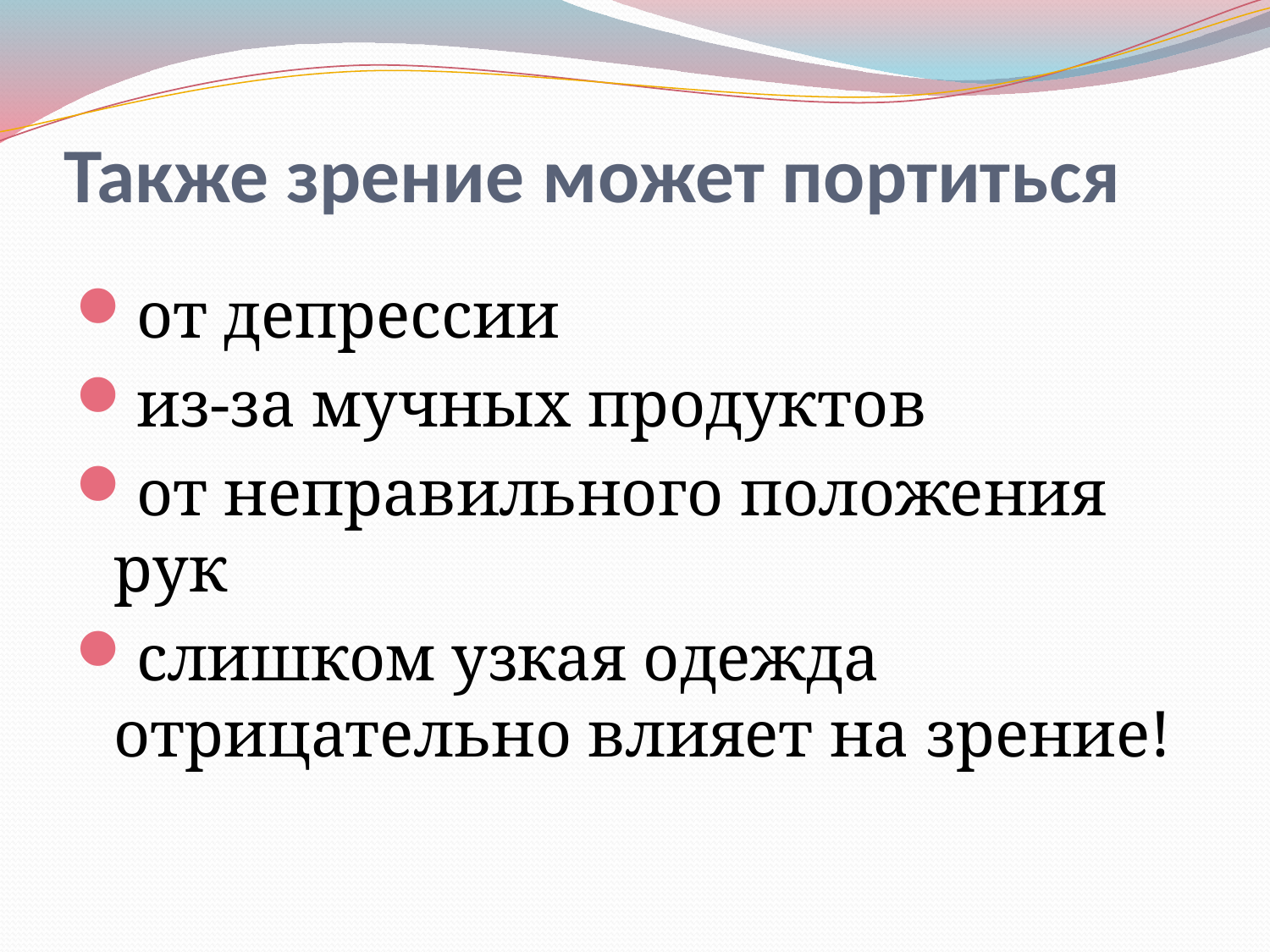

# Также зрение может портиться
от депрессии
из-за мучных продуктов
от неправильного положения рук
слишком узкая одежда отрицательно влияет на зрение!